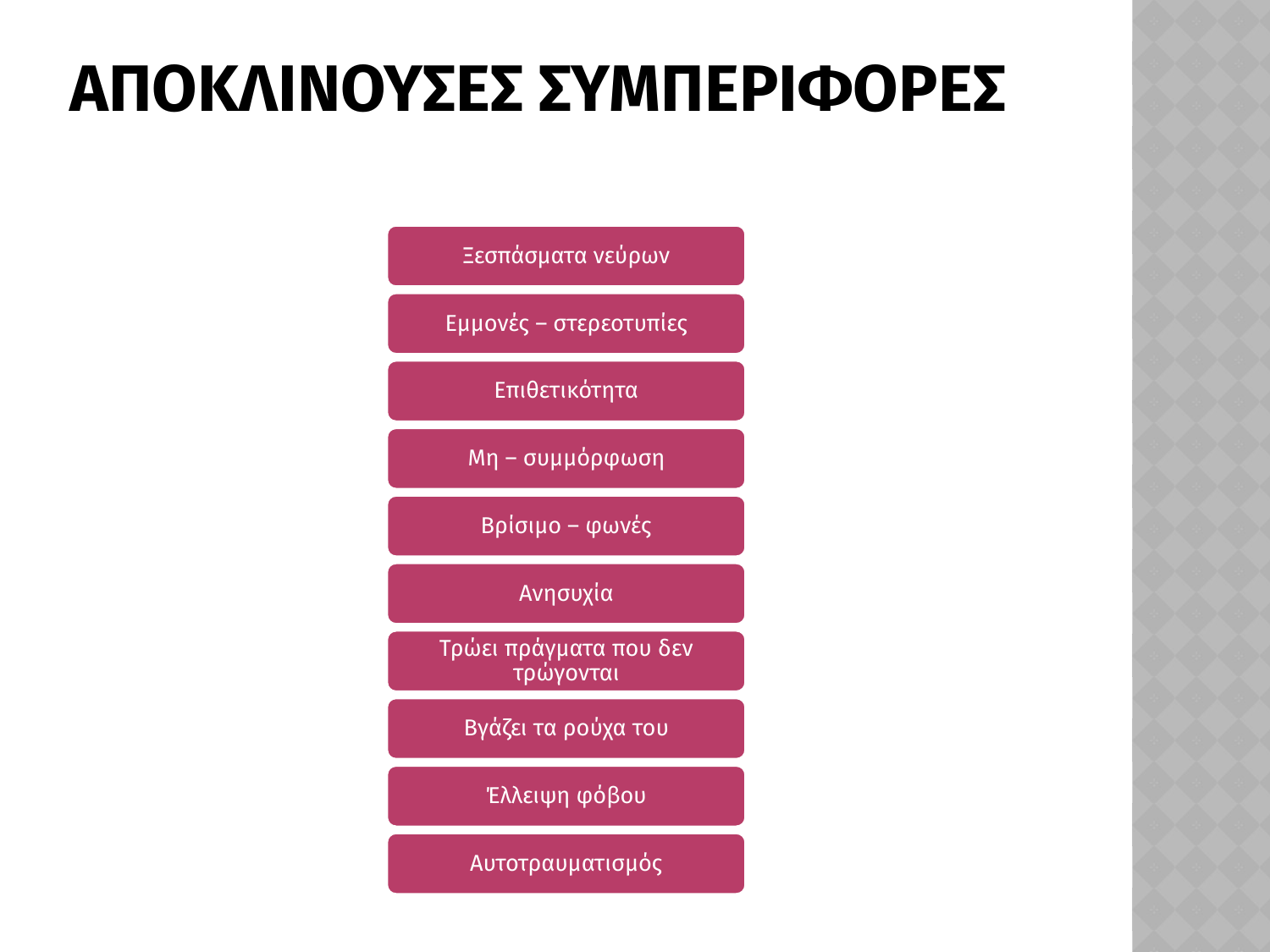

# Αποκλινουσεσ συμπεριφορεσ
Ξεσπάσματα νεύρων
Εμμονές – στερεοτυπίες
Επιθετικότητα
Μη – συμμόρφωση
Βρίσιμο – φωνές
Ανησυχία
Τρώει πράγματα που δεν τρώγονται
Βγάζει τα ρούχα του
Έλλειψη φόβου
Αυτοτραυματισμός